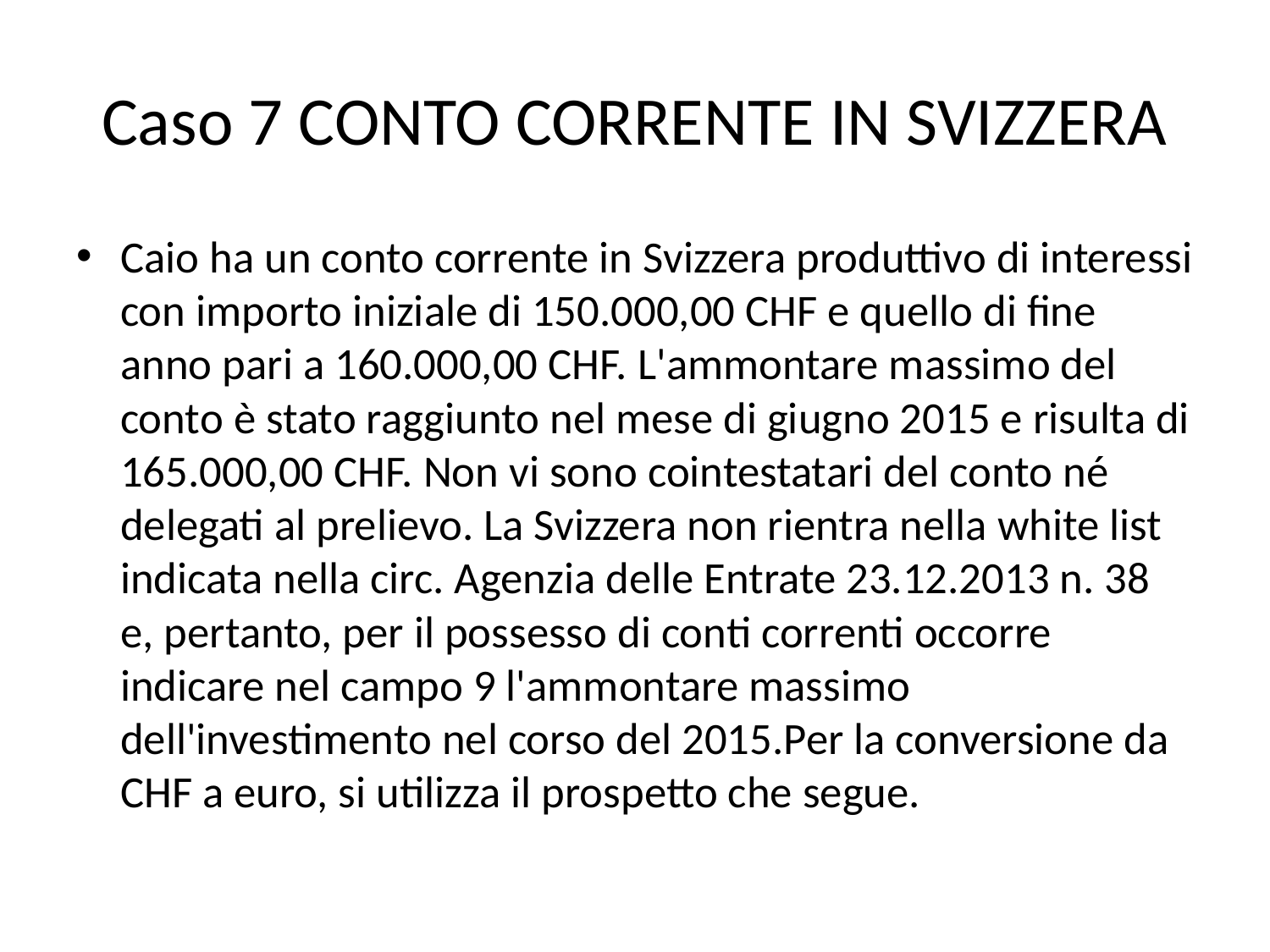

# Caso 7 CONTO CORRENTE IN SVIZZERA
Caio ha un conto corrente in Svizzera produttivo di interessi con importo iniziale di 150.000,00 CHF e quello di fine anno pari a 160.000,00 CHF. L'ammontare massimo del conto è stato raggiunto nel mese di giugno 2015 e risulta di 165.000,00 CHF. Non vi sono cointestatari del conto né delegati al prelievo. La Svizzera non rientra nella white list indicata nella circ. Agenzia delle Entrate 23.12.2013 n. 38 e, pertanto, per il possesso di conti correnti occorre indicare nel campo 9 l'ammontare massimo dell'investimento nel corso del 2015.Per la conversione da CHF a euro, si utilizza il prospetto che segue.